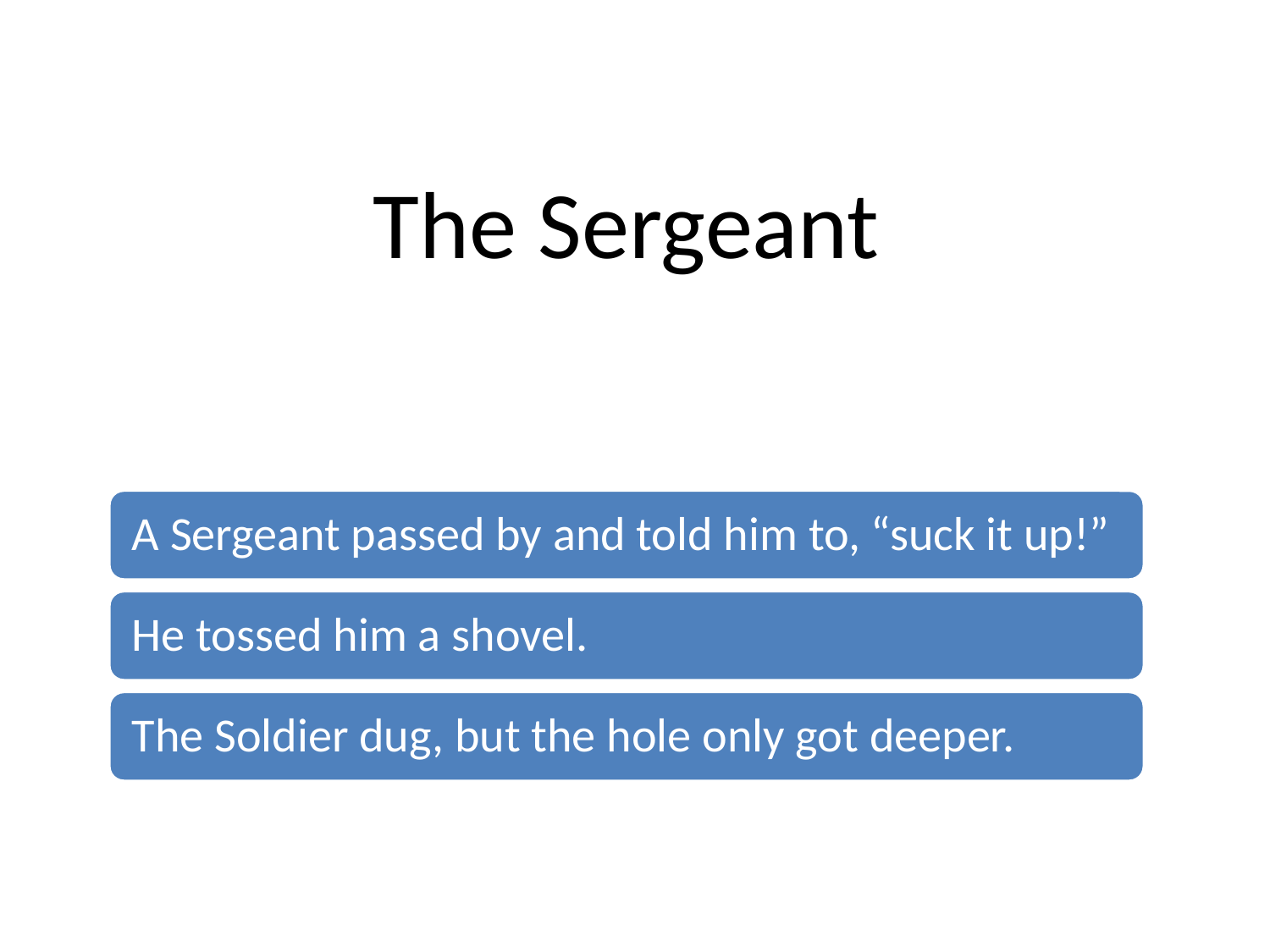

# The Sergeant
A Sergeant passed by and told him to, “suck it up!”
He tossed him a shovel.
The Soldier dug, but the hole only got deeper.